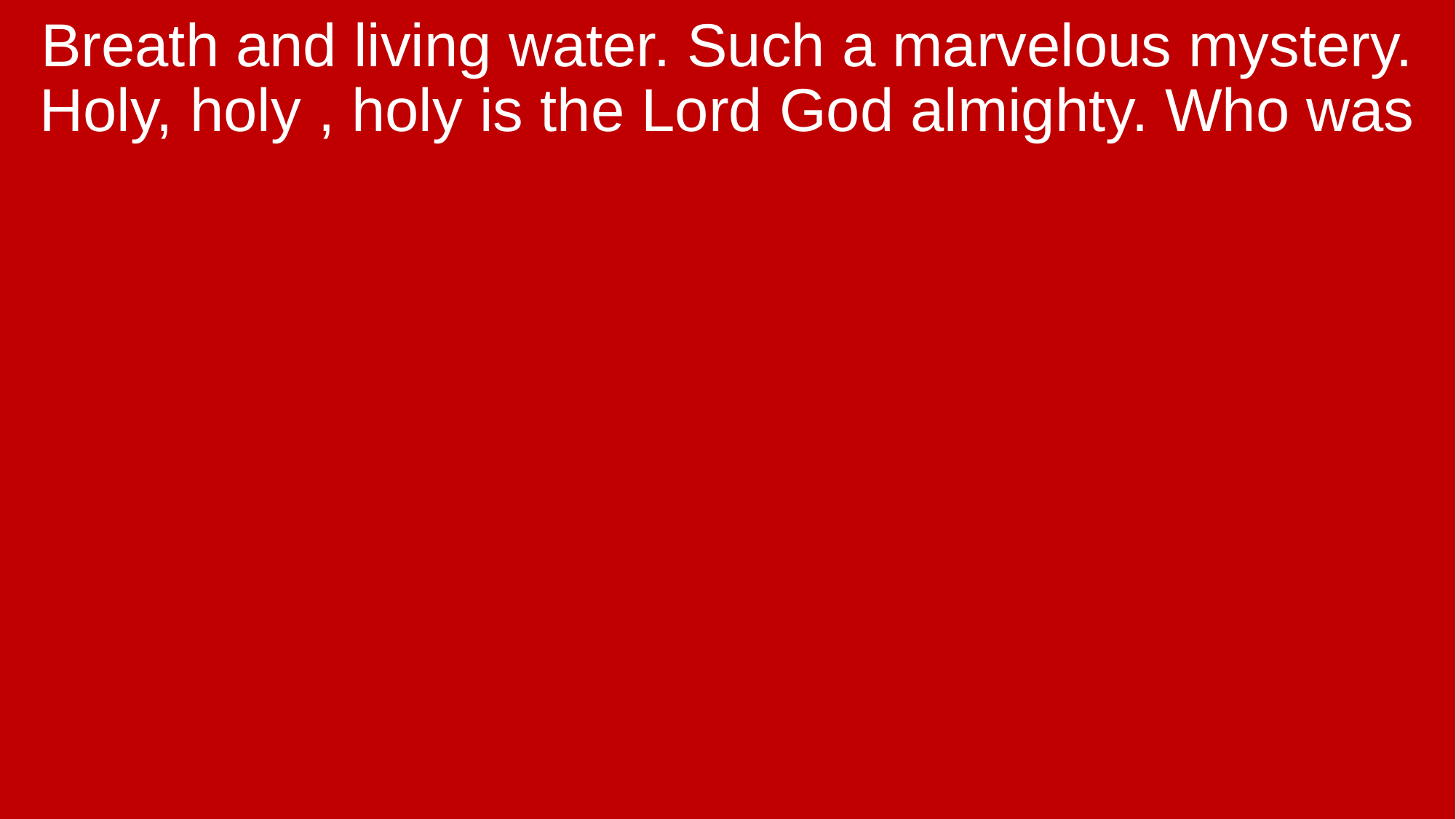

Breath and living water. Such a marvelous mystery. Holy, holy , holy is the Lord God almighty. Who was